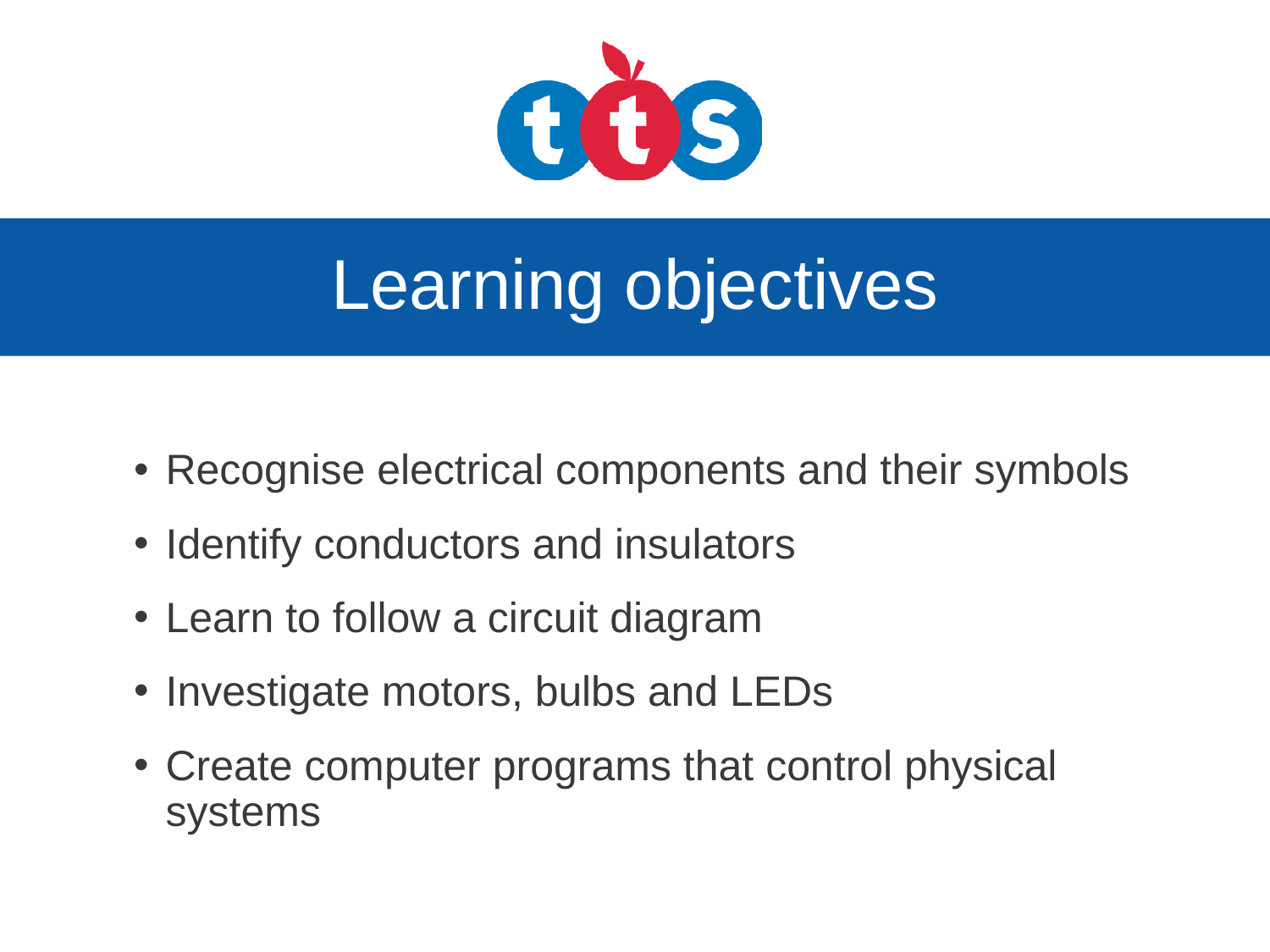

# Learning objectives
Recognise electrical components and their symbols
Identify conductors and insulators
Learn to follow a circuit diagram
Investigate motors, bulbs and LEDs
Create computer programs that control physical systems